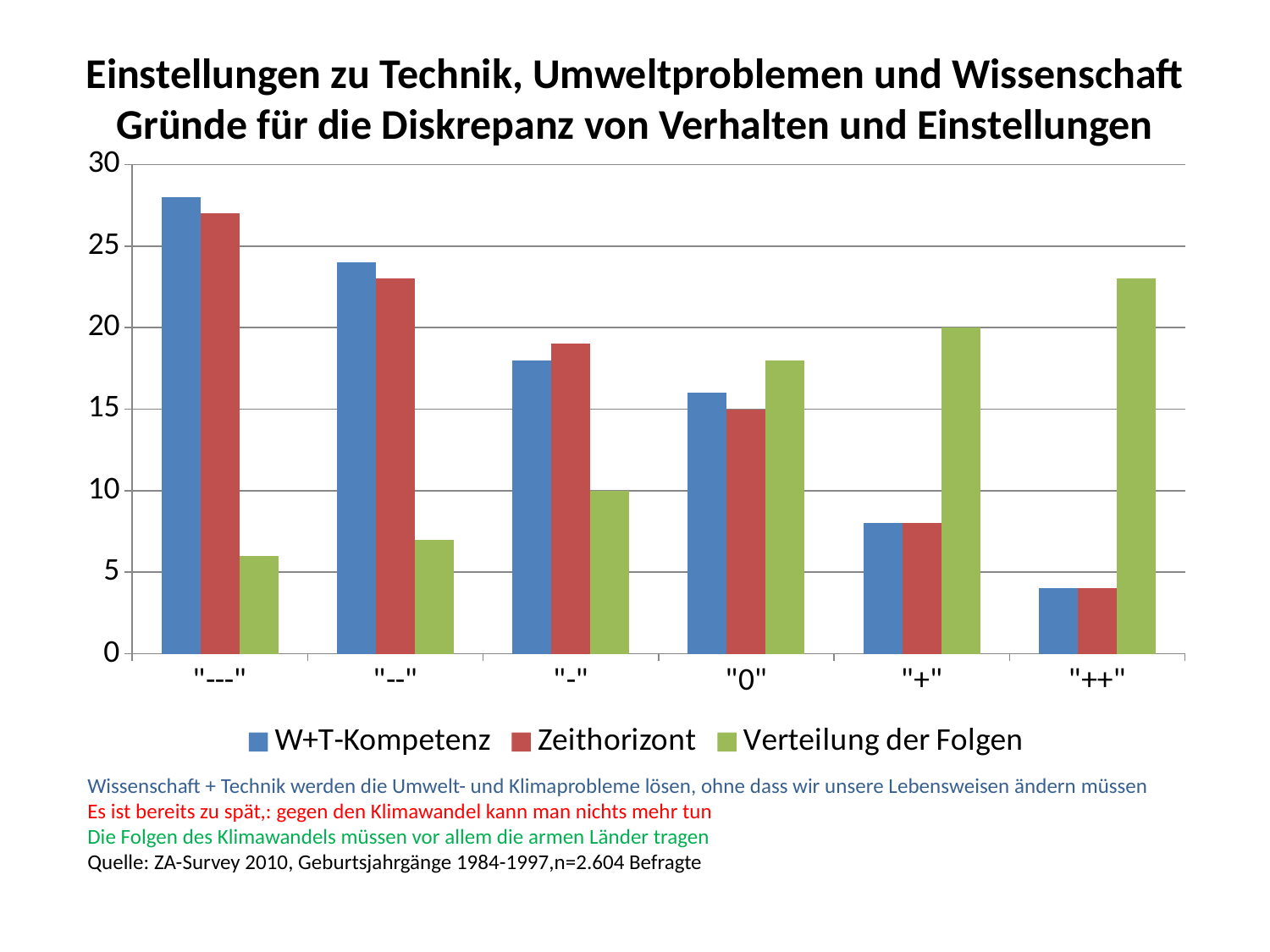

# Einstellungen zu Technik, Umweltproblemen und Wissenschaft Gründe für die Diskrepanz von Verhalten und Einstellungen

### Chart

| Category | W+T-Kompetenz | Zeithorizont | Verteilung der Folgen |
|---|---|---|---|
| "---" | 28.0 | 27.0 | 6.0 |
| "--" | 24.0 | 23.0 | 7.0 |
| "-" | 18.0 | 19.0 | 10.0 |
| "0" | 16.0 | 15.0 | 18.0 |
| "+" | 8.0 | 8.0 | 20.0 |
| "++" | 4.0 | 4.0 | 23.0 |
Wissenschaft + Technik werden die Umwelt- und Klimaprobleme lösen, ohne dass wir unsere Lebensweisen ändern müssen
Es ist bereits zu spät,: gegen den Klimawandel kann man nichts mehr tun
Die Folgen des Klimawandels müssen vor allem die armen Länder tragen
Quelle: ZA-Survey 2010, Geburtsjahrgänge 1984-1997,n=2.604 Befragte